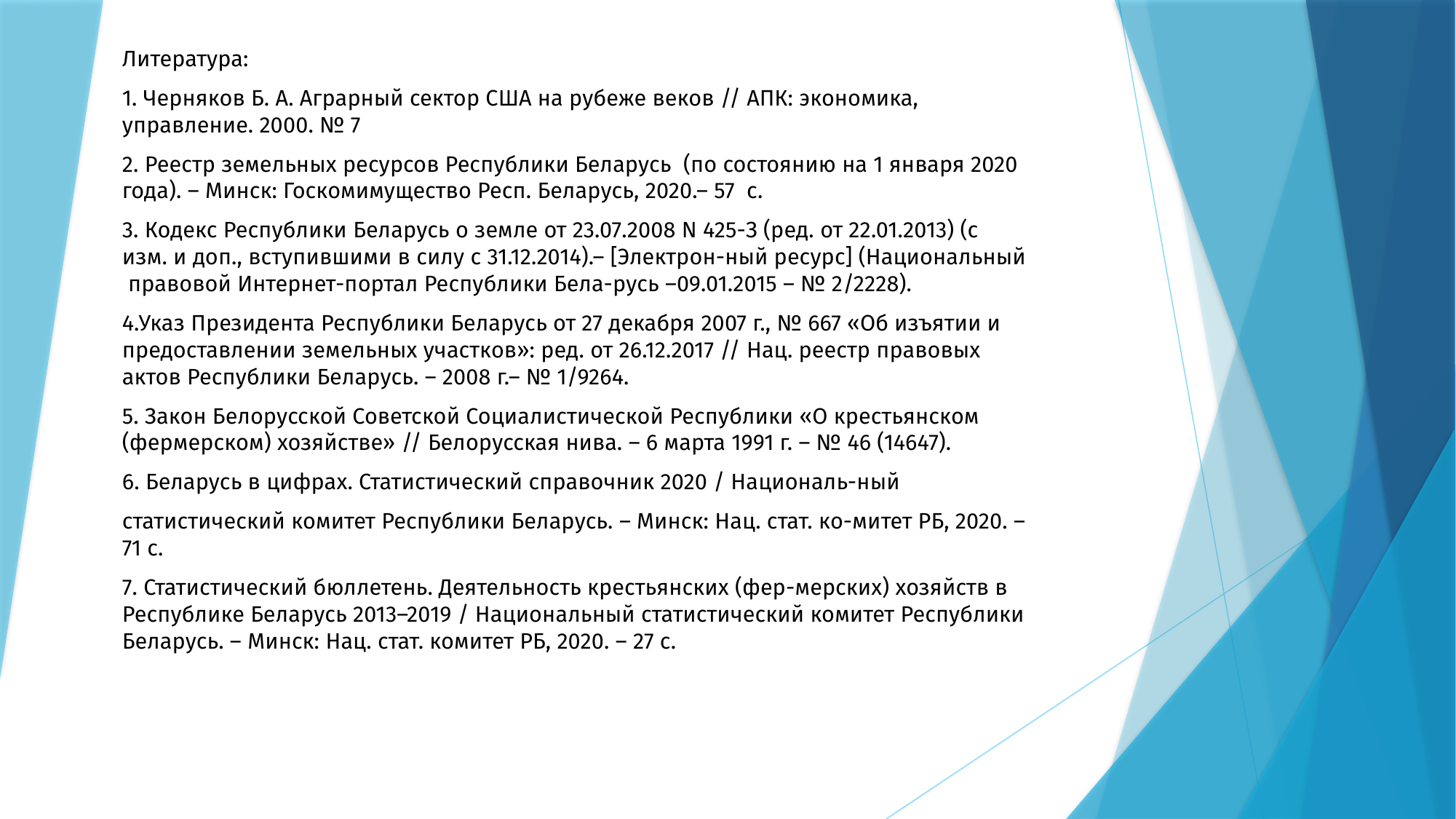

Литература:
1. Черняков Б. А. Аграрный сектор США на рубеже веков // АПК: экономика, управление. 2000. № 7
2. Реестр земельных ресурсов Республики Беларусь  (по состоянию на 1 января 2020 года). – Минск: Госкомимущество Респ. Беларусь, 2020.– 57  с.
3. Кодекс Республики Беларусь о земле от 23.07.2008 N 425-З (ред. от 22.01.2013) (с изм. и доп., вступившими в силу с 31.12.2014).– [Электрон-ный ресурс] (Национальный  правовой Интернет-портал Республики Бела-русь –09.01.2015 – № 2/2228).
4.Указ Президента Республики Беларусь от 27 декабря 2007 г., № 667 «Об изъятии и предоставлении земельных участков»: ред. от 26.12.2017 // Нац. реестр правовых актов Республики Беларусь. – 2008 г.– № 1/9264.
5. Закон Белорусской Советской Социалистической Республики «О крестьянском (фермерском) хозяйстве» // Белорусская нива. – 6 марта 1991 г. – № 46 (14647).
6. Беларусь в цифрах. Статистический справочник 2020 / Националь-ный
статистический комитет Республики Беларусь. – Минск: Нац. стат. ко-митет РБ, 2020. – 71 с.
7. Статистический бюллетень. Деятельность крестьянских (фер-мерских) хозяйств в Республике Беларусь 2013–2019 / Национальный статистический комитет Республики Беларусь. – Минск: Нац. стат. комитет РБ, 2020. – 27 с.